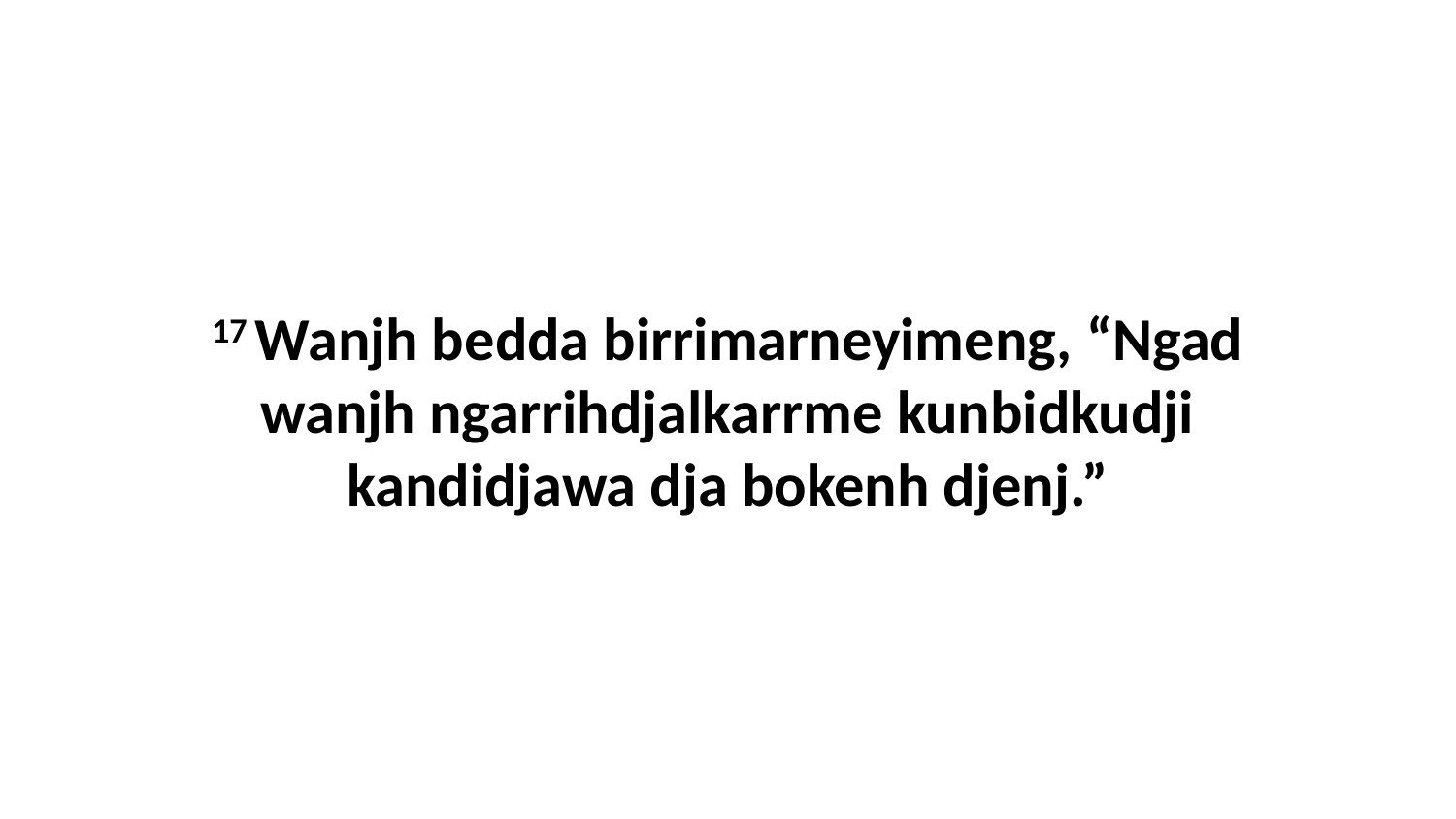

17 Wanjh bedda birrimarneyimeng, “Ngad wanjh ngarrihdjalkarrme kunbidkudji kandidjawa dja bokenh djenj.”